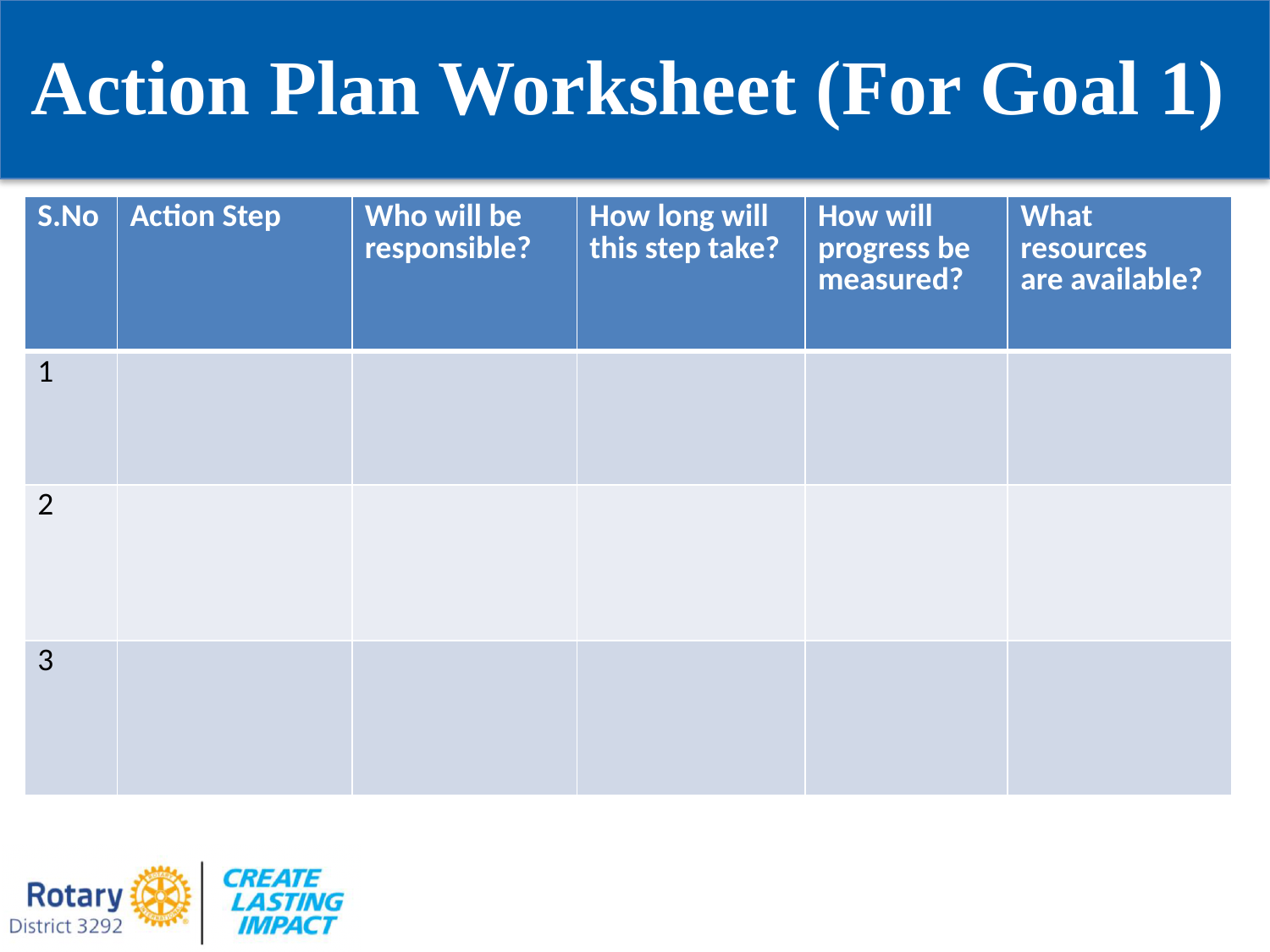

Action Plan Worksheet (For Goal 1)
| S.No | Action Step | Who will be responsible? | How long will this step take? | How will progress be measured? | What resources are available? |
| --- | --- | --- | --- | --- | --- |
| 1 |  |  |  |  |  |
| 2 |  |  |  |  |  |
| 3 |  |  |  |  |  |